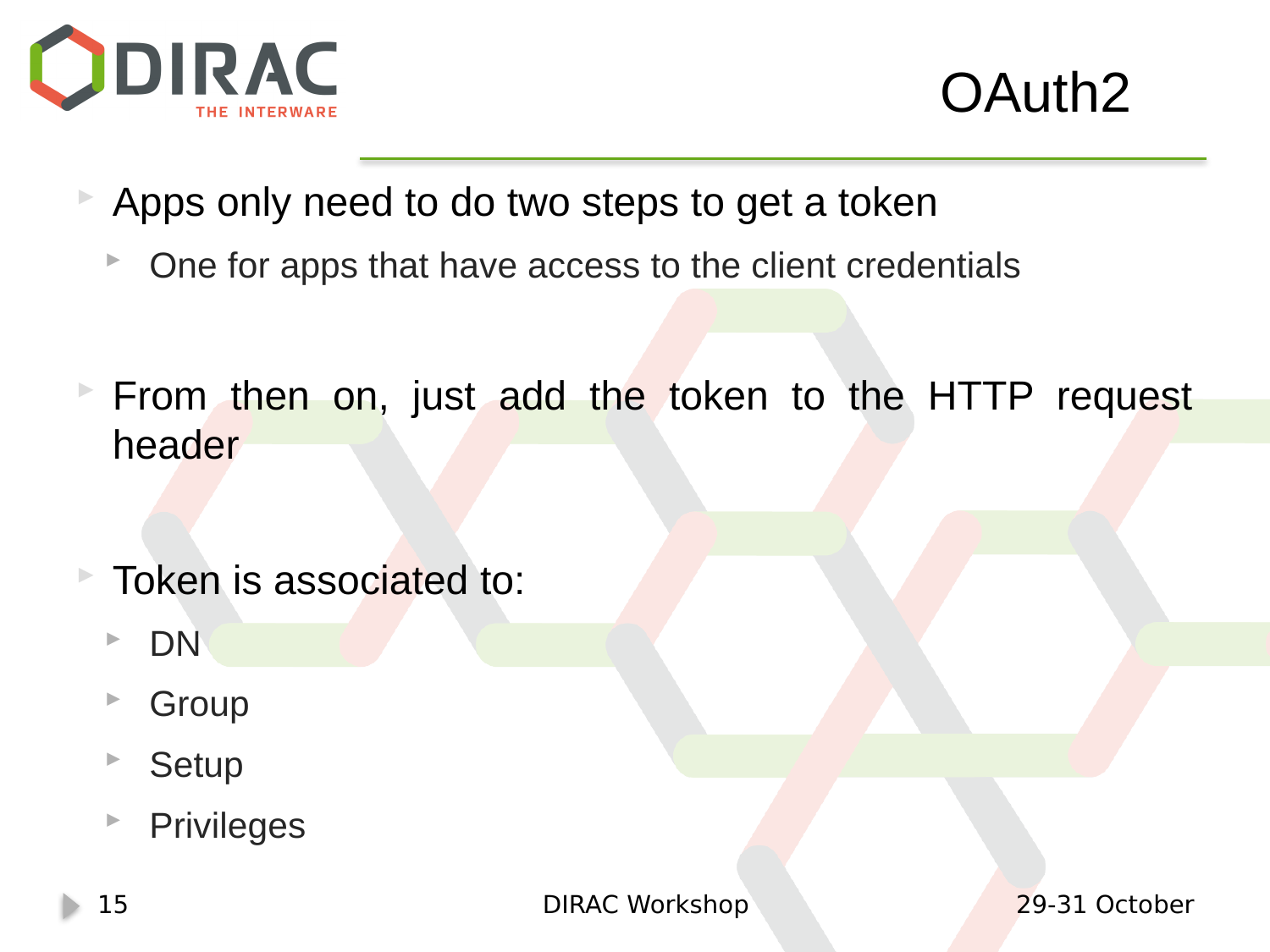

# OAuth2
Apps only need to do two steps to get a token
One for apps that have access to the client credentials

From then on, just add the token to the HTTP request header

Token is associated to:
DN
Group
Setup
Privileges
15
DIRAC Workshop
29-31 October